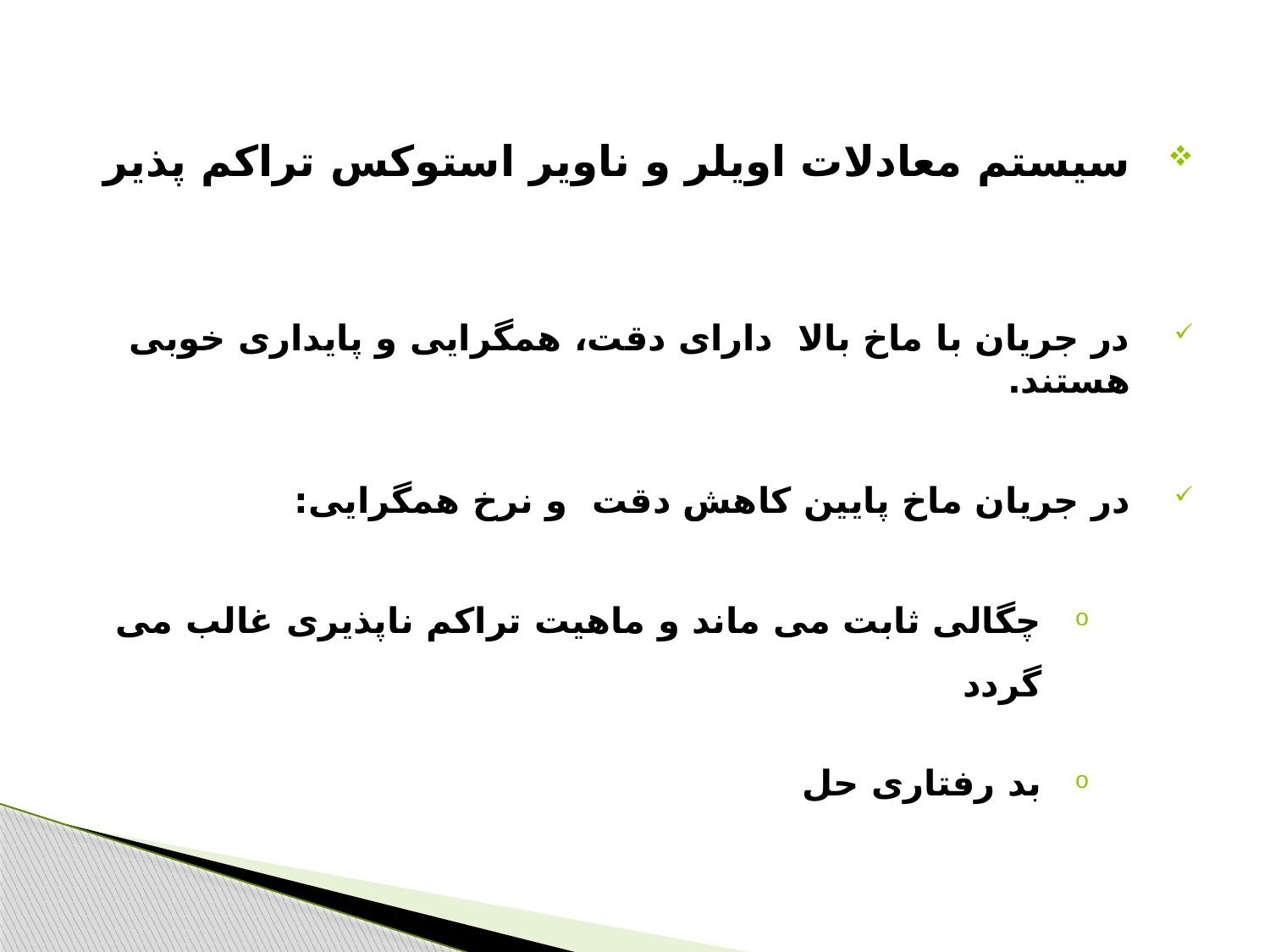

#

سیستم معادلات اویلر و ناویر استوکس تراکم پذیر

در جریان با ماخ بالا  دارای دقت، همگرایی و پایداری خوبی هستند.

در جریان ماخ پایین کاهش دقت  و نرخ همگرایی:

چگالی ثابت می ماند و ماهیت تراکم ناپذیری غالب می گردد

بد رفتاری حل